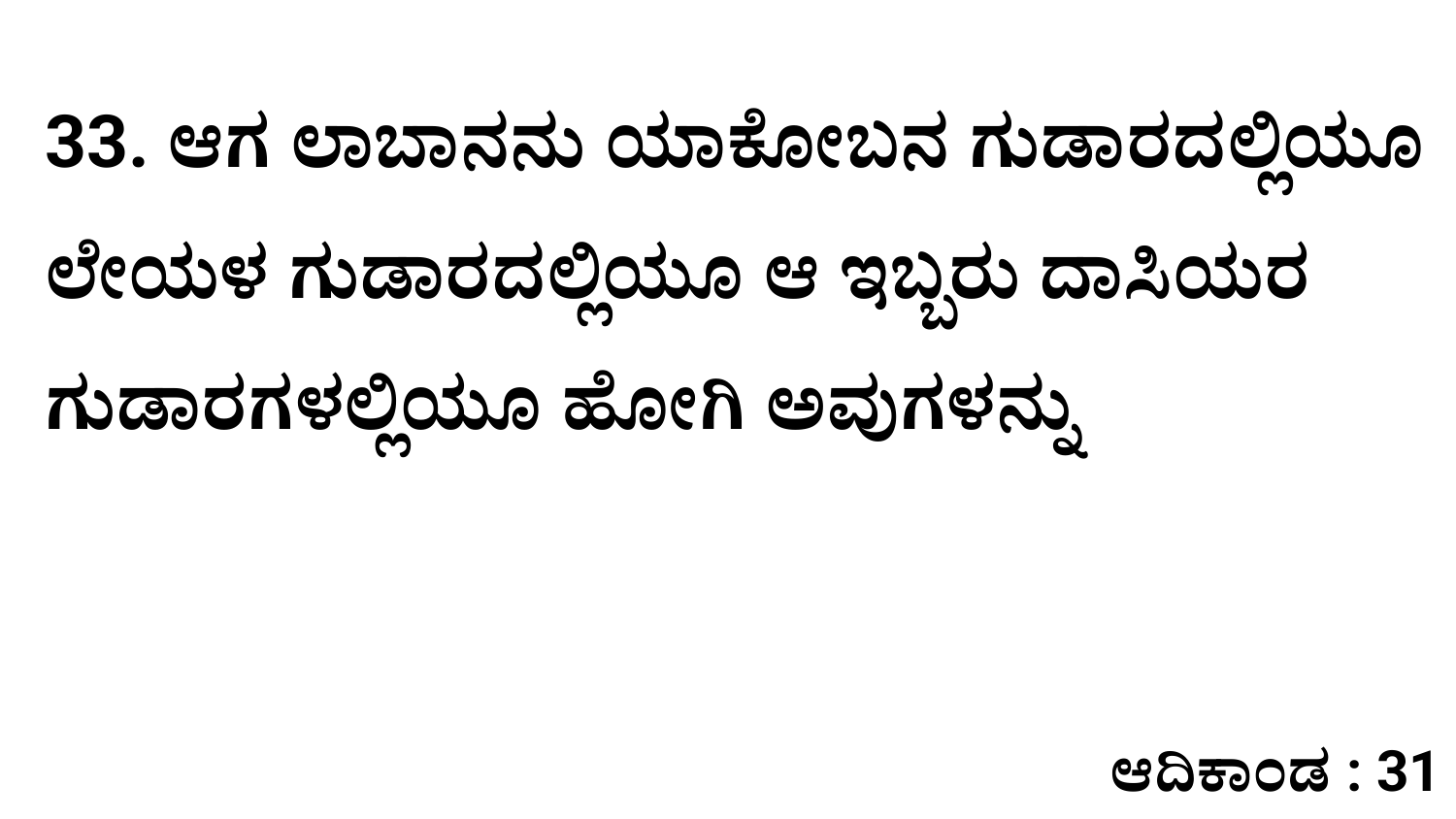

33. ಆಗ ಲಾಬಾನನು ಯಾಕೋಬನ ಗುಡಾರದಲ್ಲಿಯೂ ಲೇಯಳ ಗುಡಾರದಲ್ಲಿಯೂ ಆ ಇಬ್ಬರು ದಾಸಿಯರ ಗುಡಾರಗಳಲ್ಲಿಯೂ ಹೋಗಿ ಅವುಗಳನ್ನು
ಆದಿಕಾಂಡ : 31